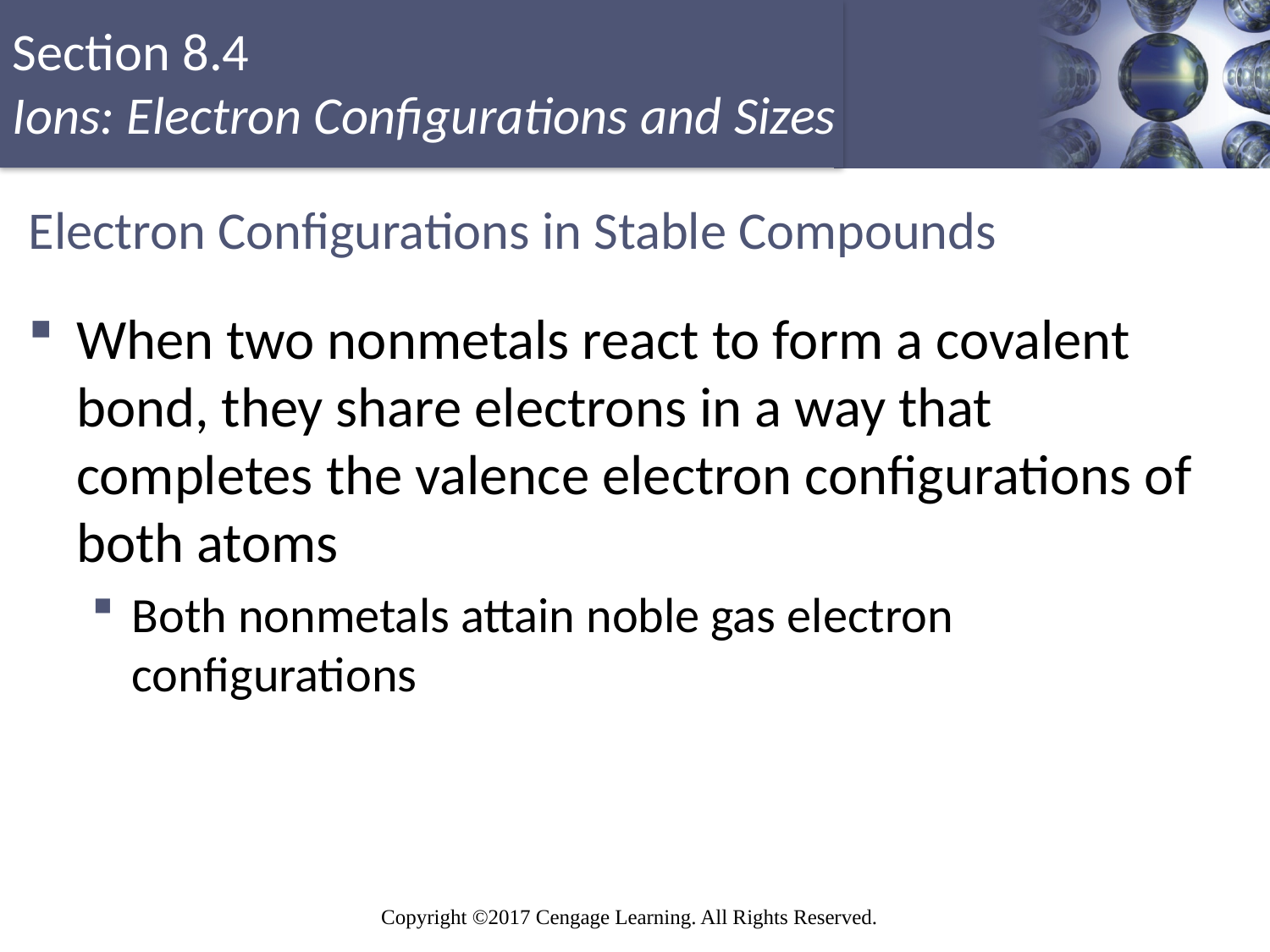

# Electron Configurations in Stable Compounds
When two nonmetals react to form a covalent bond, they share electrons in a way that completes the valence electron configurations of both atoms
Both nonmetals attain noble gas electron configurations
Copyright © Cengage Learning. All rights reserved
17